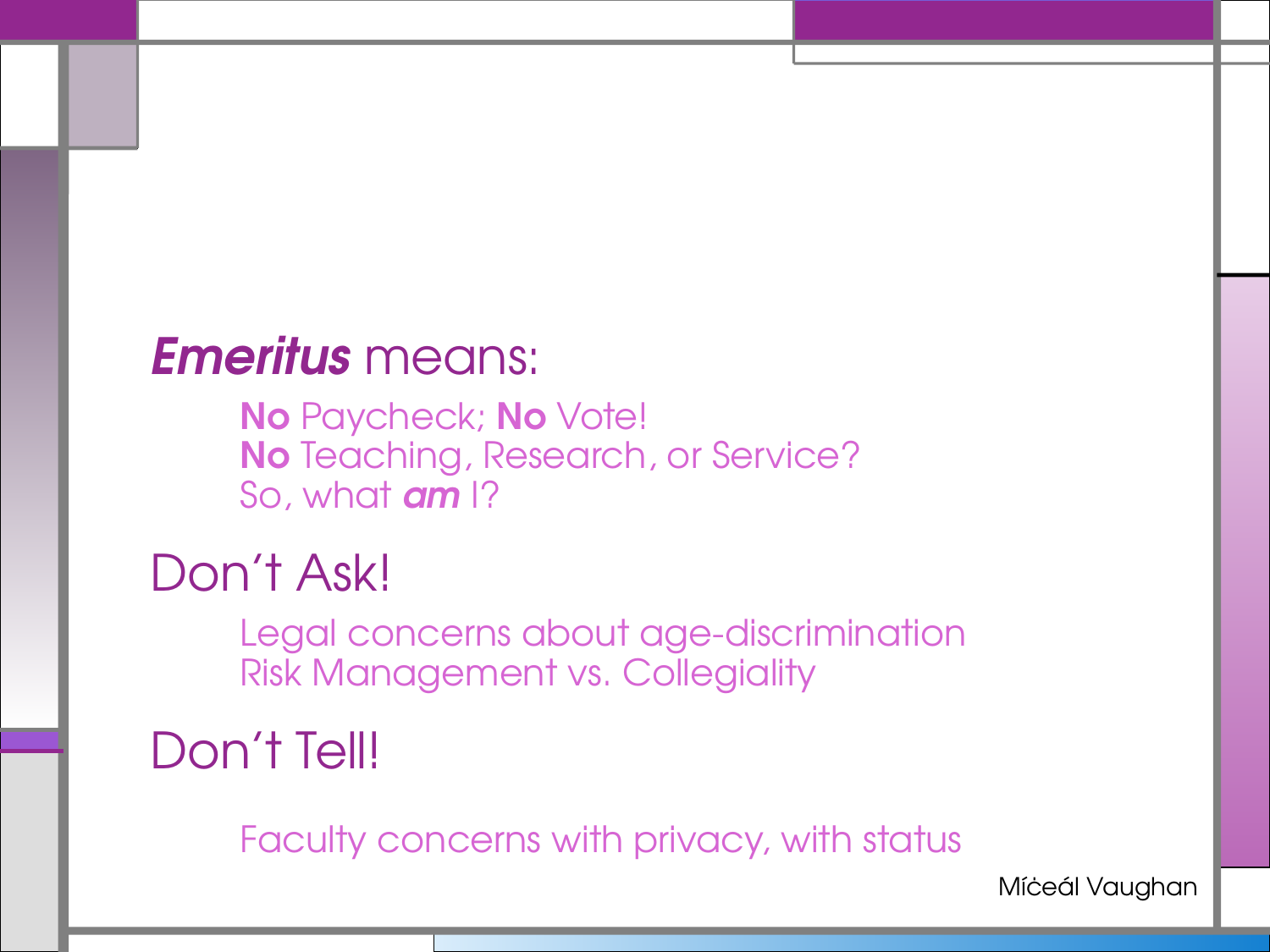

# Emeritus means: No Paycheck; No Vote! No Teaching, Research, or Service? So, what am I? Don’t Ask! Legal concerns about age-discrimination Risk Management vs. Collegiality Don’t Tell! Faculty concerns with privacy, with status
Míċeál Vaughan